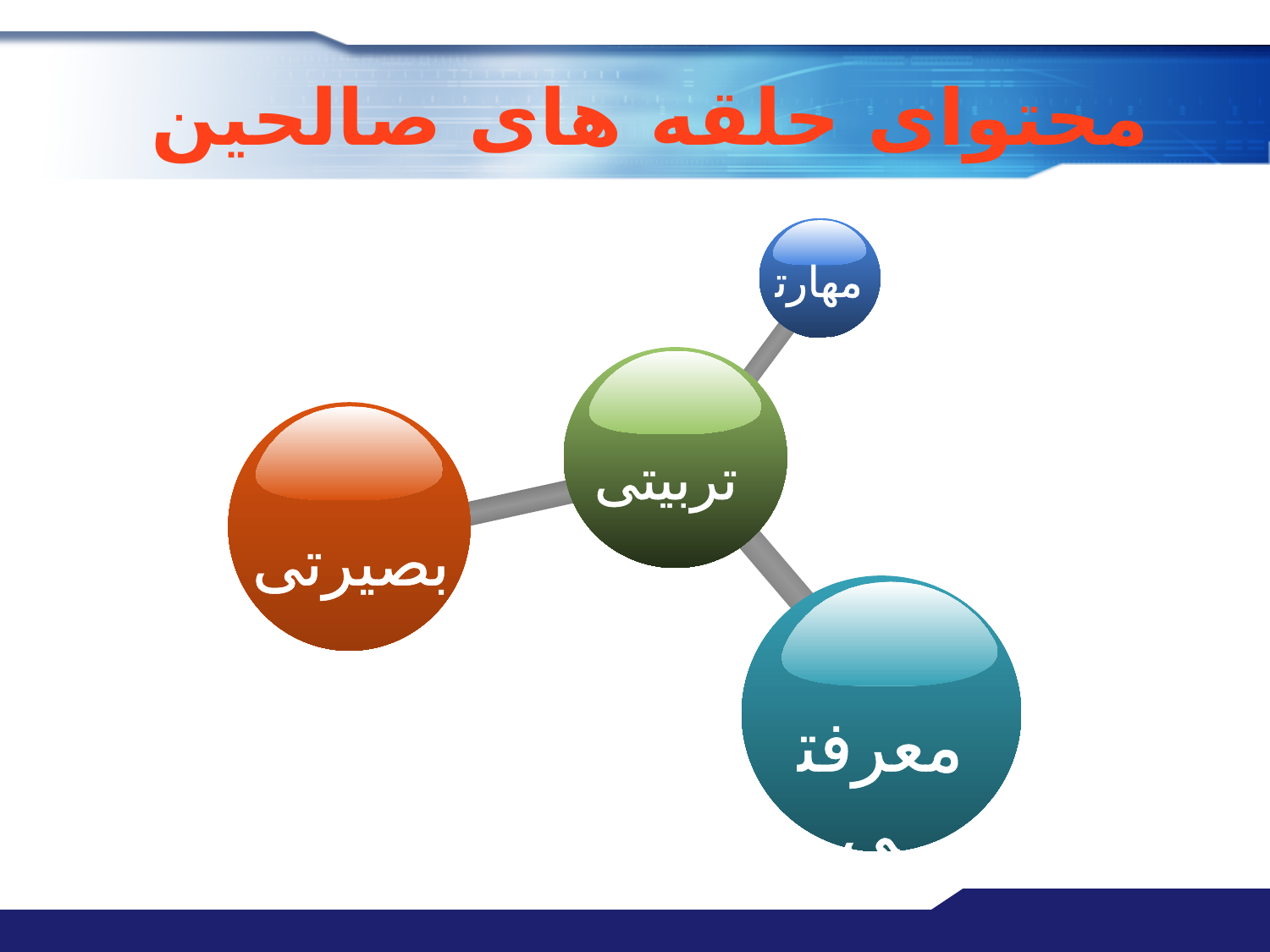

# محتوای حلقه های صالحین

مهارتی

تربیتی

بصیرتی

معرفتی